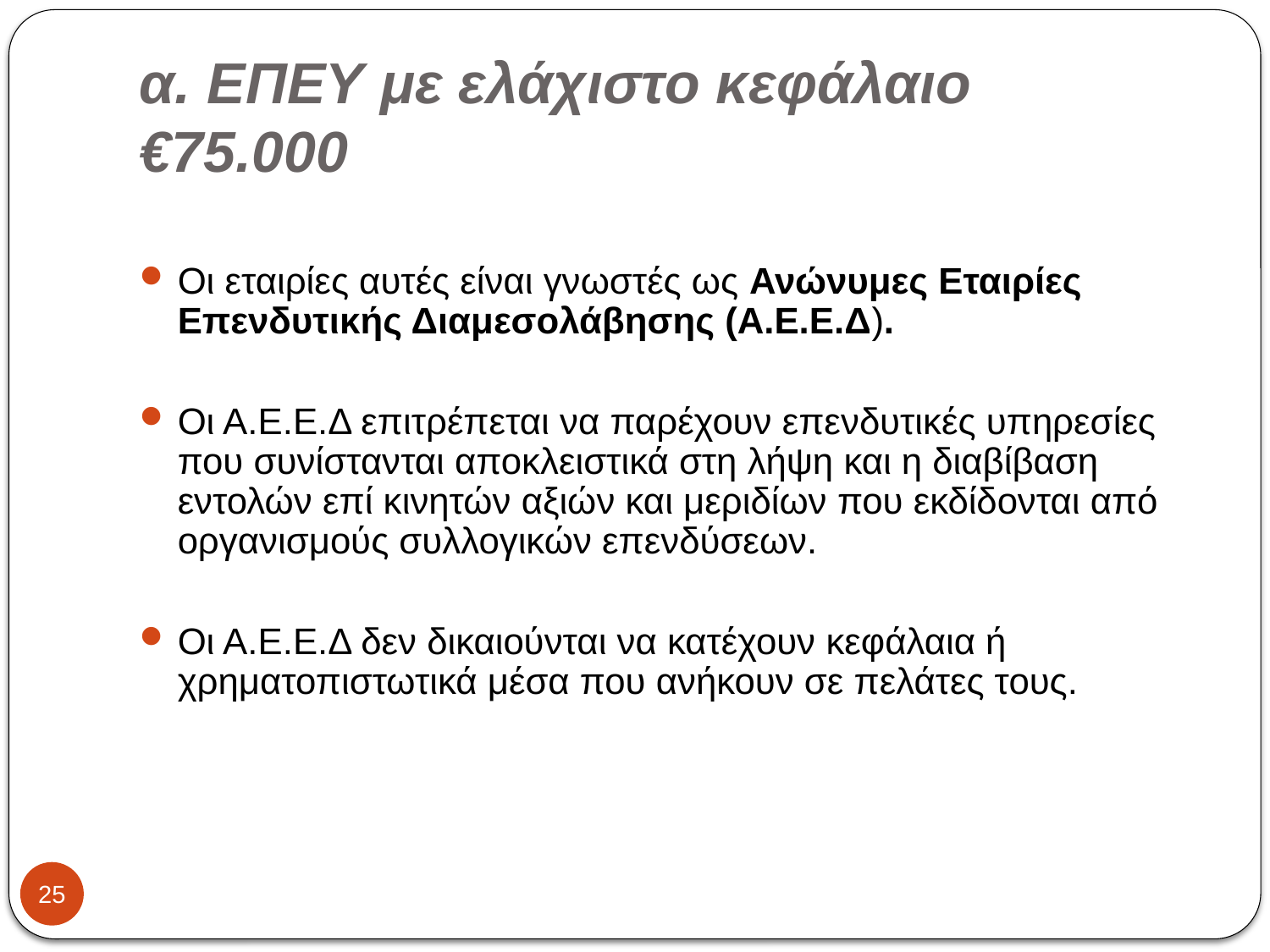

# α. ΕΠΕΥ με ελάχιστο κεφάλαιο €75.000

Οι εταιρίες αυτές είναι γνωστές ως Ανώνυμες Εταιρίες Επενδυτικής Διαμεσολάβησης (Α.Ε.Ε.Δ).

Οι Α.Ε.Ε.Δ επιτρέπεται να παρέχουν επενδυτικές υπηρεσίες που συνίστανται αποκλειστικά στη λήψη και η διαβίβαση εντολών επί κινητών αξιών και μεριδίων που εκδίδονται από οργανισμούς συλλογικών επενδύσεων.

Οι Α.Ε.Ε.Δ δεν δικαιούνται να κατέχουν κεφάλαια ή χρηματοπιστωτικά μέσα που ανήκουν σε πελάτες τους.
25